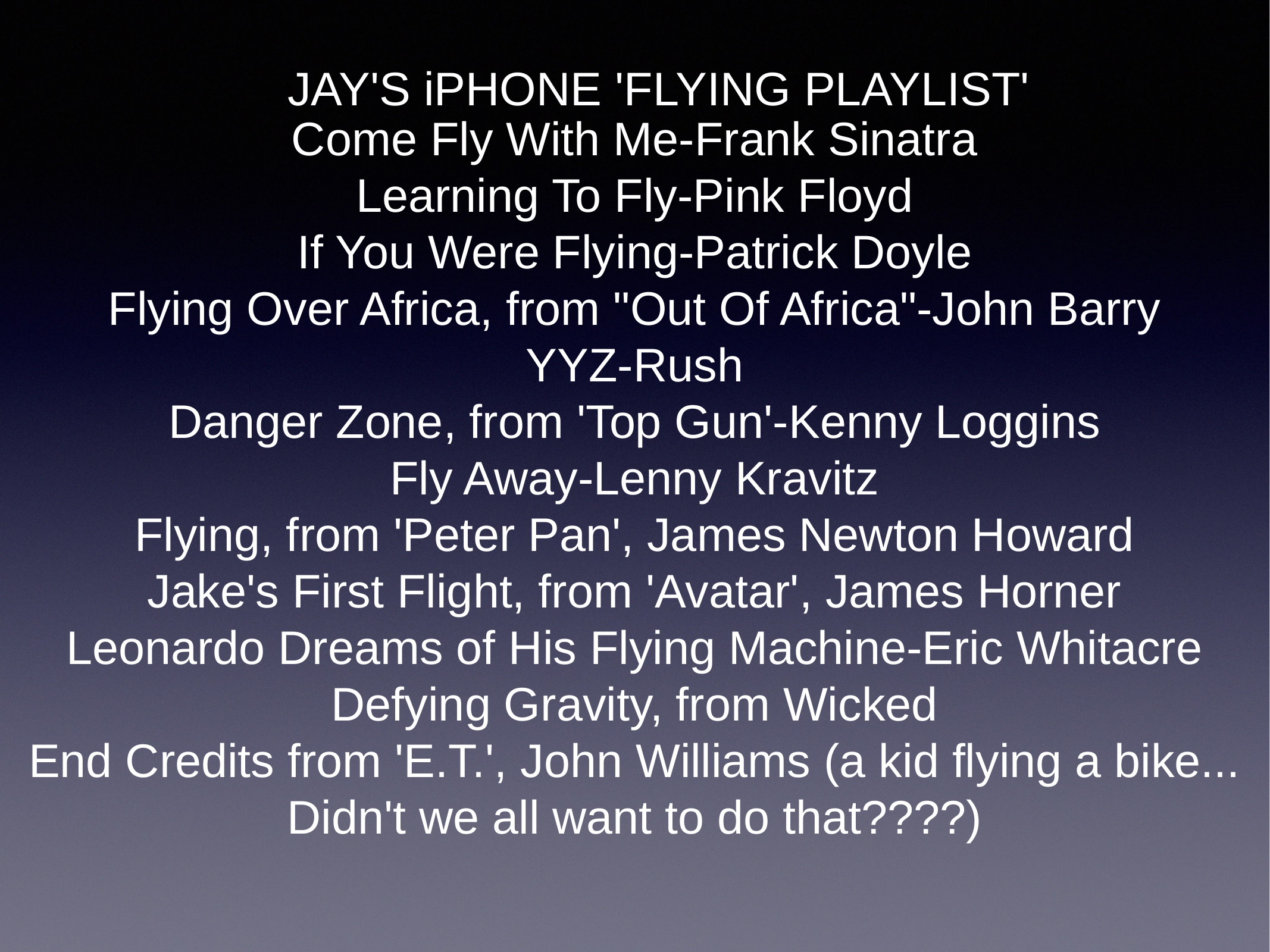

JAY'S iPHONE 'FLYING PLAYLIST'
Come Fly With Me-Frank Sinatra
Learning To Fly-Pink Floyd
If You Were Flying-Patrick Doyle
Flying Over Africa, from "Out Of Africa"-John Barry
YYZ-Rush
Danger Zone, from 'Top Gun'-Kenny Loggins
Fly Away-Lenny Kravitz
Flying, from 'Peter Pan', James Newton Howard
Jake's First Flight, from 'Avatar', James Horner
Leonardo Dreams of His Flying Machine-Eric Whitacre
Defying Gravity, from Wicked
End Credits from 'E.T.', John Williams (a kid flying a bike...
Didn't we all want to do that????)